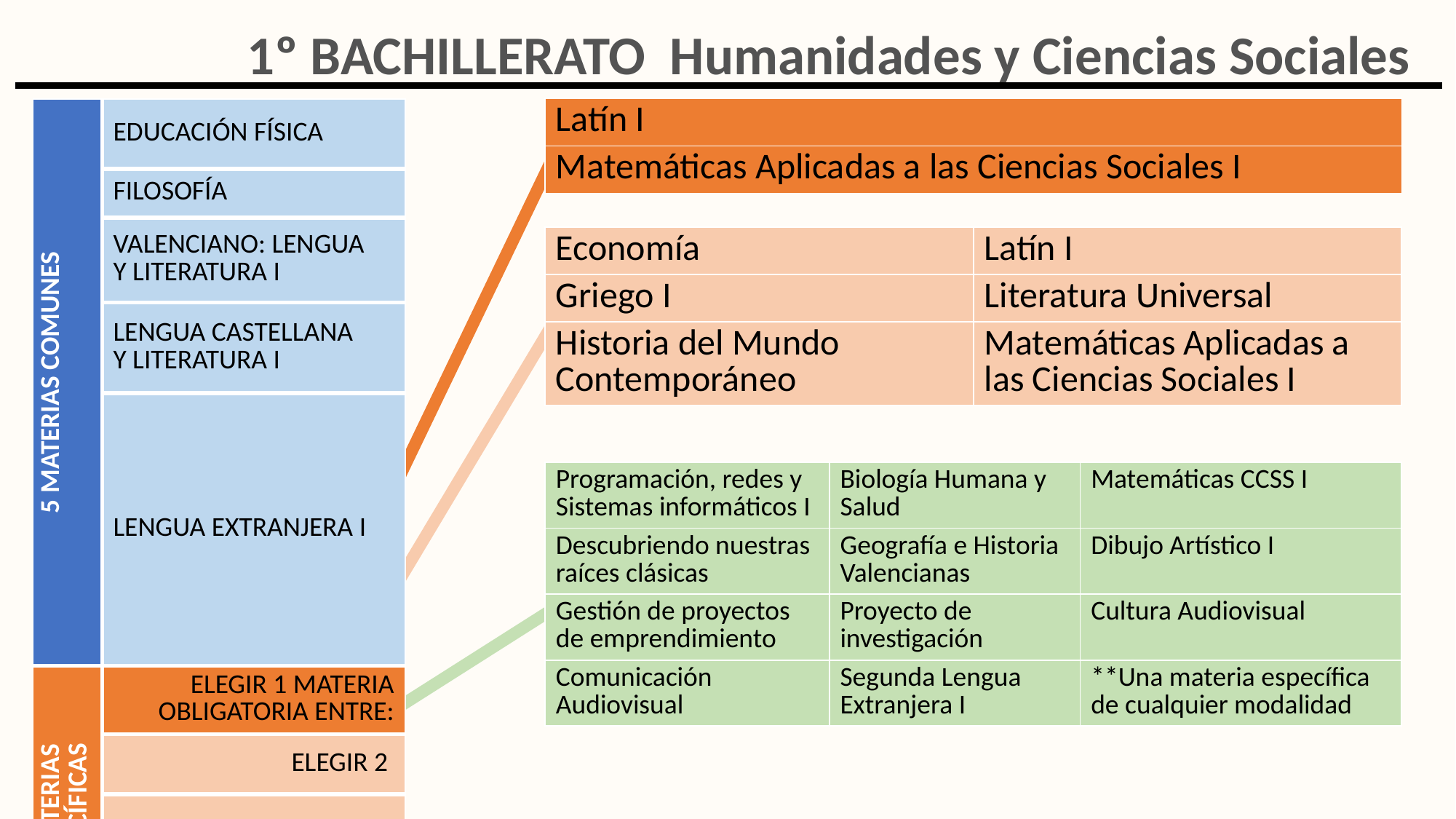

1º BACHILLERATO  Humanidades y Ciencias Sociales
| Latín I |
| --- |
| Matemáticas Aplicadas a las Ciencias Sociales I |
| 5 MATERIAS COMUNES | EDUCACIÓN FÍSICA |
| --- | --- |
|  | FILOSOFÍA |
|  | VALENCIANO: LENGUA Y LITERATURA I |
|  | LENGUA CASTELLANA Y LITERATURA I |
|  | LENGUA EXTRANJERA I |
| 3 MATERIAS ESPECÍFICAS | ELEGIR 1 MATERIA OBLIGATORIA ENTRE: |
|  | ELEGIR 2 |
|  | MATERIAS ENTRE: |
| 1 MATERIA OPTATIVA | ELEGIR 1 MATERIA ENTRE: |
| Economía | Latín I |
| --- | --- |
| Griego I | Literatura Universal |
| Historia del Mundo Contemporáneo | Matemáticas Aplicadas a las Ciencias Sociales I |
| Programación, redes y Sistemas informáticos I | Biología Humana y Salud | Matemáticas CCSS I |
| --- | --- | --- |
| Descubriendo nuestras raíces clásicas | Geografía e Historia Valencianas | Dibujo Artístico I |
| Gestión de proyectos de emprendimiento | Proyecto de investigación | Cultura Audiovisual |
| Comunicación Audiovisual | Segunda Lengua Extranjera I | \*\*Una materia específica de cualquier modalidad |